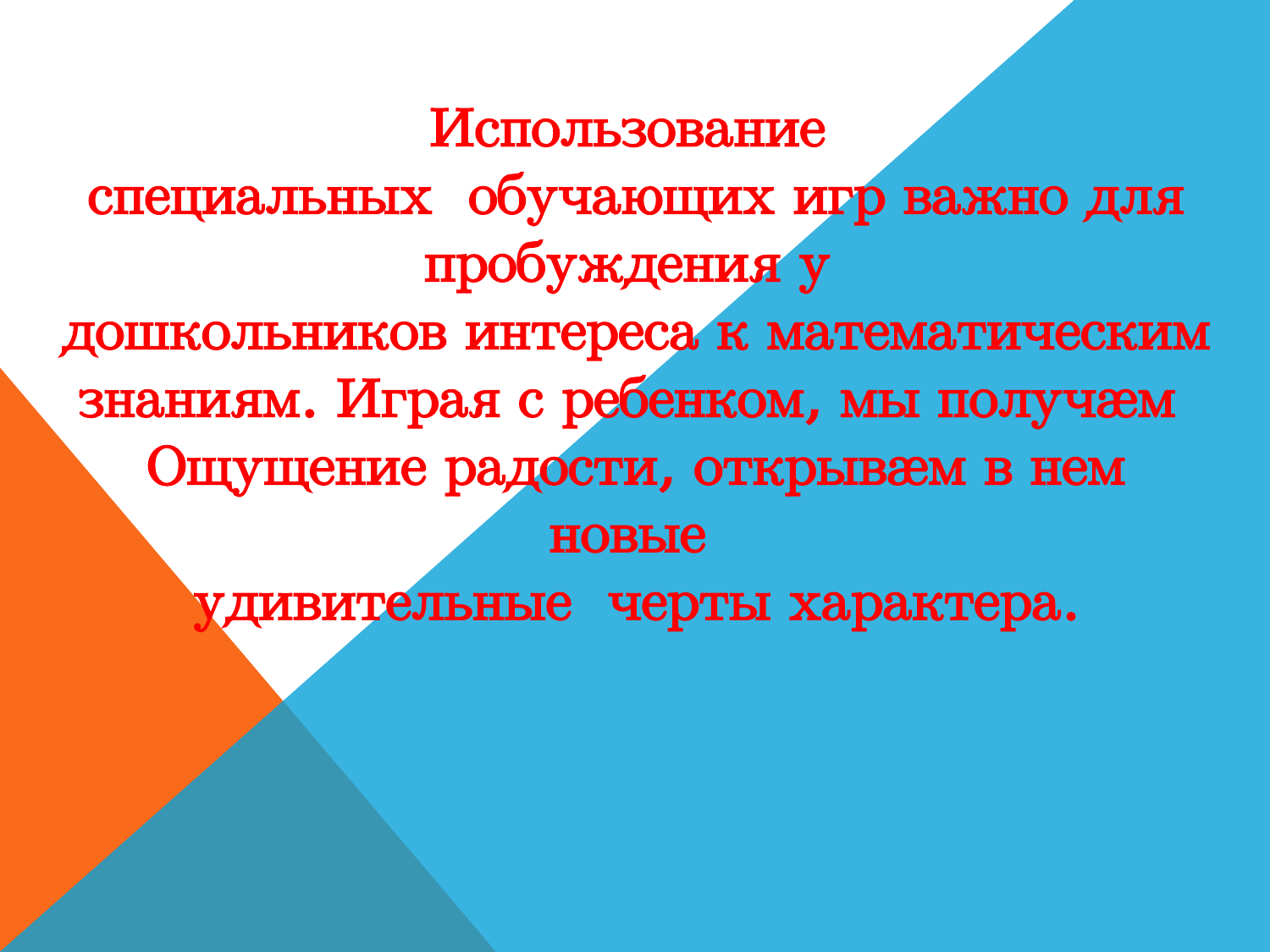

Использование
специальных  обучающих игр важно для пробуждения у
дошкольников интереса к математическим
знаниям. Играя с ребенком, мы получаем
Ощущение радости, открываем в нем новые
удивительные  черты характера.